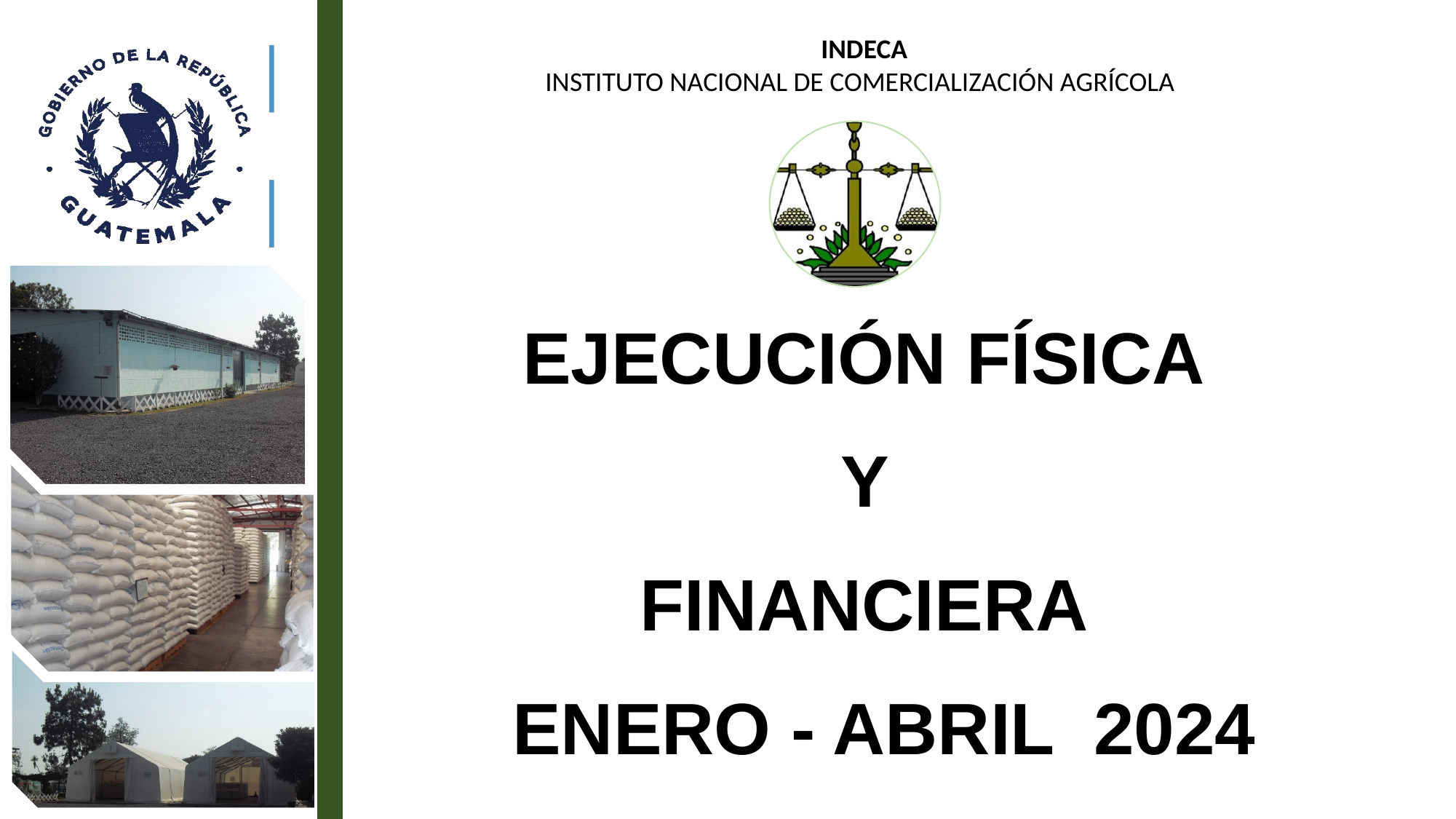

INDECA
INSTITUTO NACIONAL DE COMERCIALIZACIÓN AGRÍCOLA

EJECUCIÓN FÍSICA
 Y
FINANCIERA
  ENERO - ABRIL  2024
1